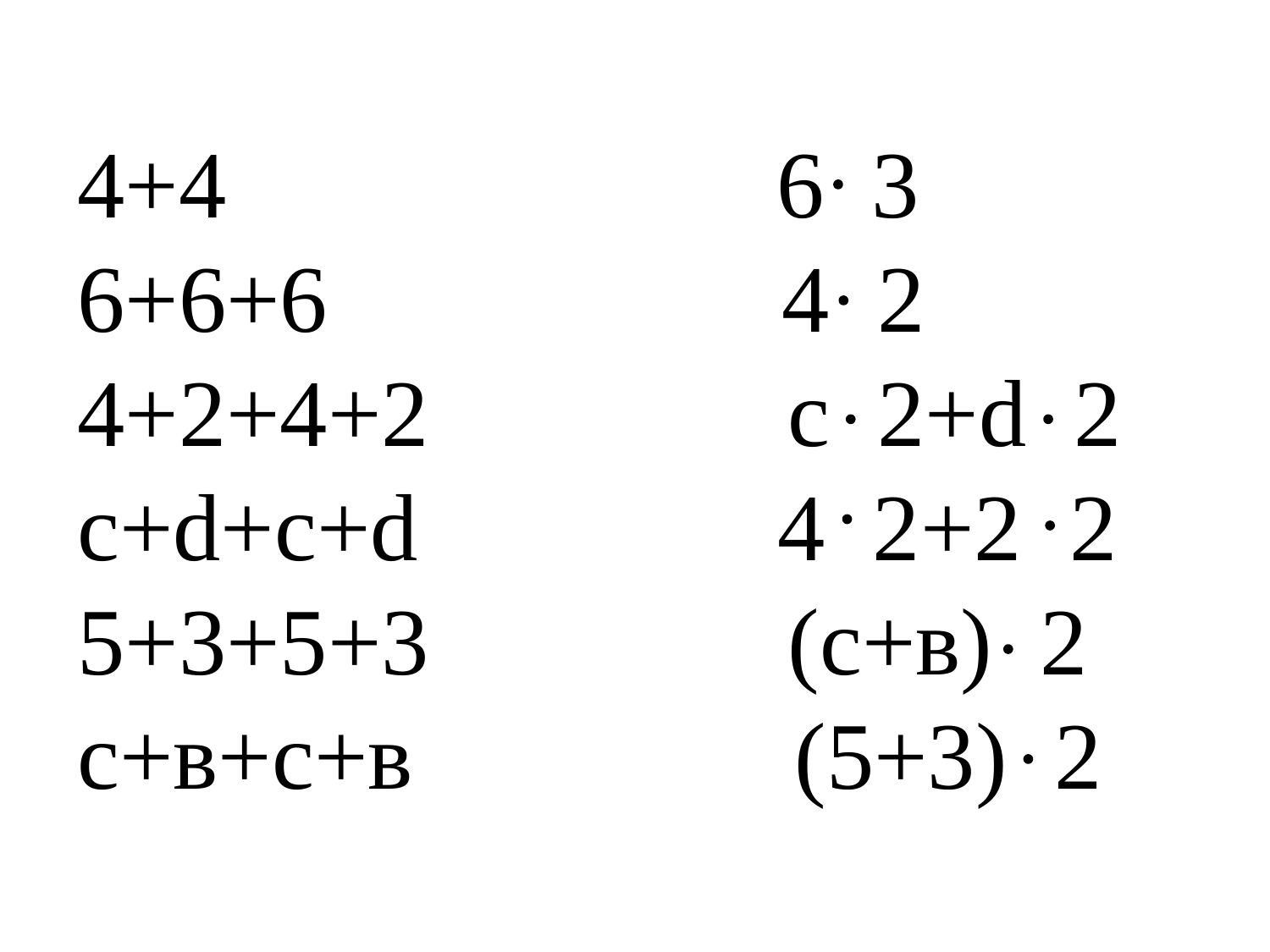

4+4                       6  3
6+6+6                   4  2
4+2+4+2               c  2+d  2
c+d+c+d               4  2+2  2
5+3+5+3               (с+в)  2
с+в+с+в                (5+3)  2